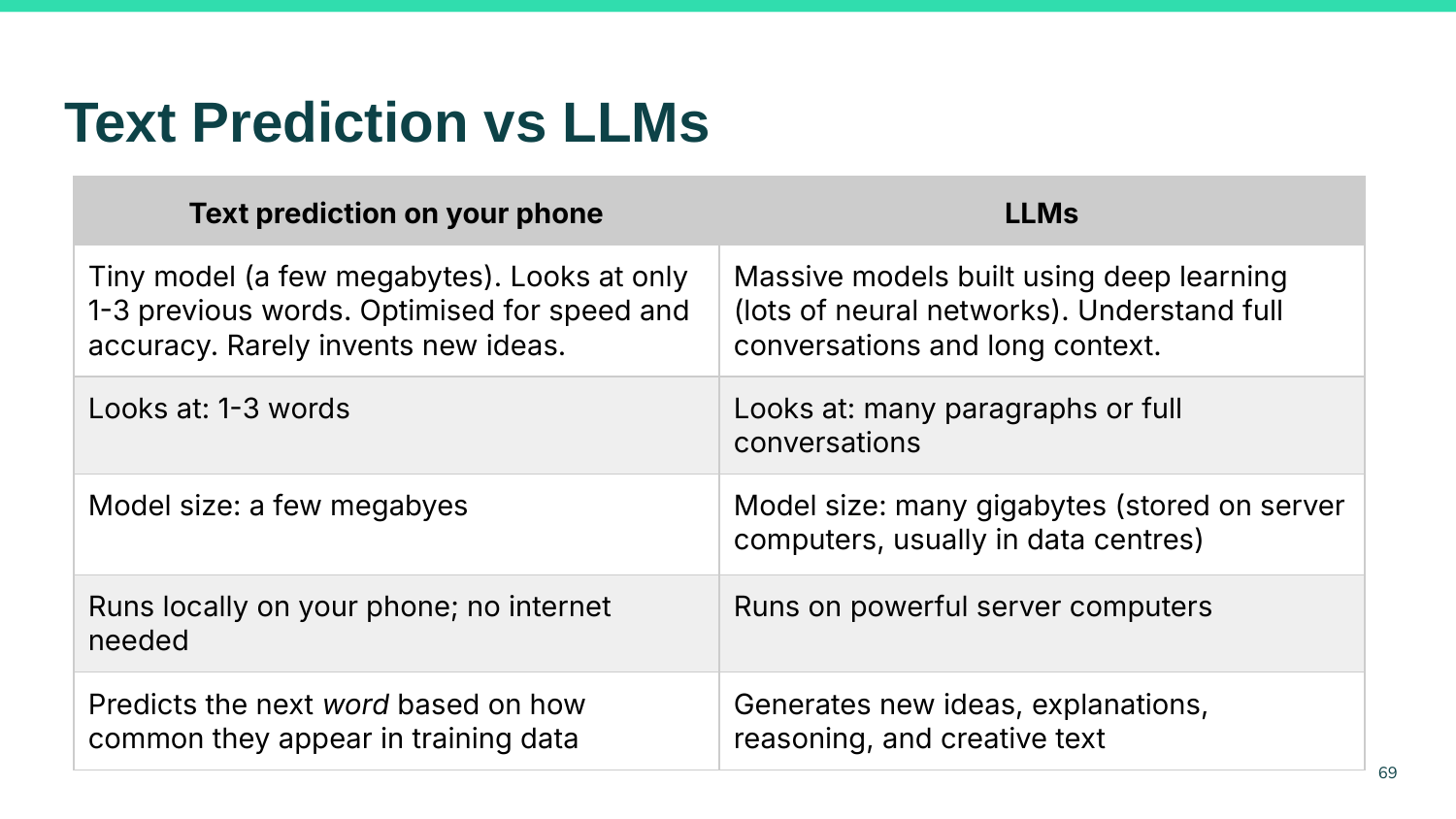

# Text Prediction vs LLMs
| Text prediction on your phone | LLMs |
| --- | --- |
| Tiny model (a few megabytes). Looks at only 1-3 previous words. Optimised for speed and accuracy. Rarely invents new ideas. | Massive models built using deep learning (lots of neural networks). Understand full conversations and long context. |
| Looks at: 1-3 words | Looks at: many paragraphs or full conversations |
| Model size: a few megabyes | Model size: many gigabytes (stored on server computers, usually in data centres) |
| Runs locally on your phone; no internet needed | Runs on powerful server computers |
| Predicts the next word based on how common they appear in training data | Generates new ideas, explanations, reasoning, and creative text |
69